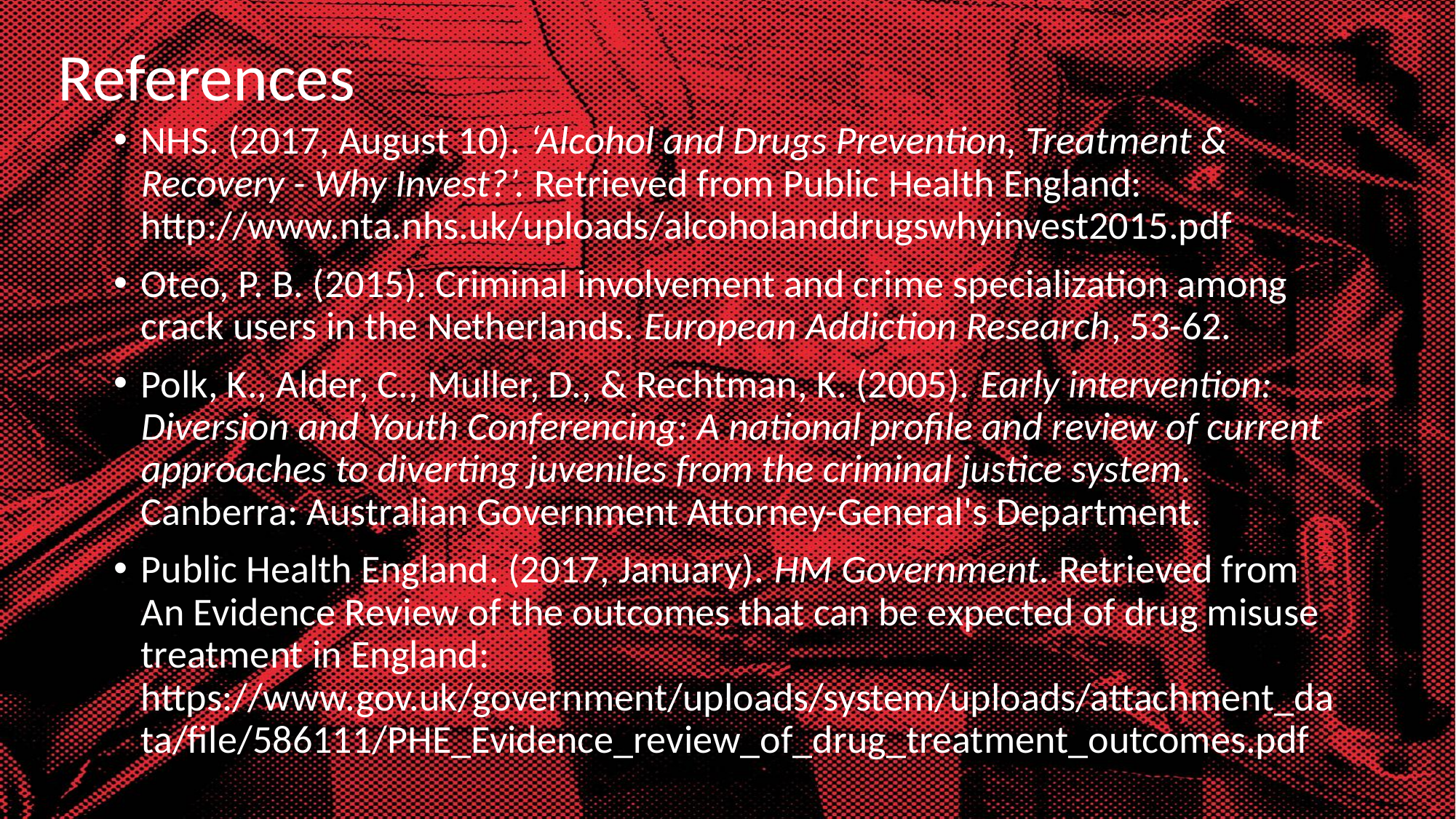

# References
NHS. (2017, August 10). ‘Alcohol and Drugs Prevention, Treatment & Recovery - Why Invest?’. Retrieved from Public Health England: http://www.nta.nhs.uk/uploads/alcoholanddrugswhyinvest2015.pdf
Oteo, P. B. (2015). Criminal involvement and crime specialization among crack users in the Netherlands. European Addiction Research, 53-62.
Polk, K., Alder, C., Muller, D., & Rechtman, K. (2005). Early intervention: Diversion and Youth Conferencing: A national profile and review of current approaches to diverting juveniles from the criminal justice system. Canberra: Australian Government Attorney-General's Department.
Public Health England. (2017, January). HM Government. Retrieved from An Evidence Review of the outcomes that can be expected of drug misuse treatment in England: https://www.gov.uk/government/uploads/system/uploads/attachment_data/file/586111/PHE_Evidence_review_of_drug_treatment_outcomes.pdf